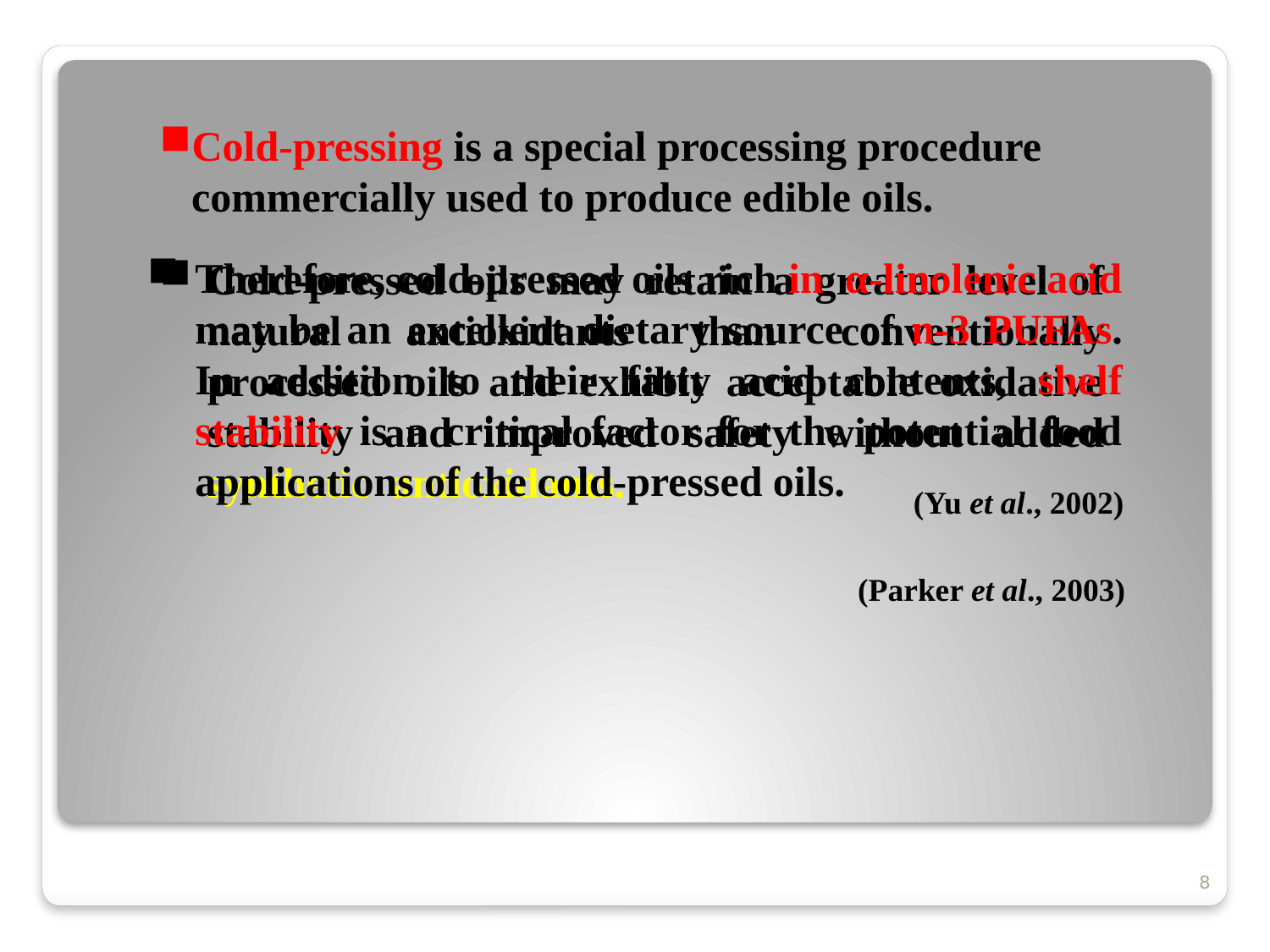

Cold-pressing is a special processing procedure
   commercially used to produce edible oils.
Therefore, cold-pressed oils rich in  α-linolenic acid may be an excellent dietary source of n-3 PUFAs. In addition to their fatty acid contents, shelf stability is a critical factor for the potential food applications of the cold-pressed oils.
Cold-pressed oils may retain a greater level of natural antioxidants than conventionally processed oils and exhibit acceptable oxidative stability and improved safety without added synthetic  antioxidants.

(Yu et al., 2002)
(Parker et al., 2003)
8